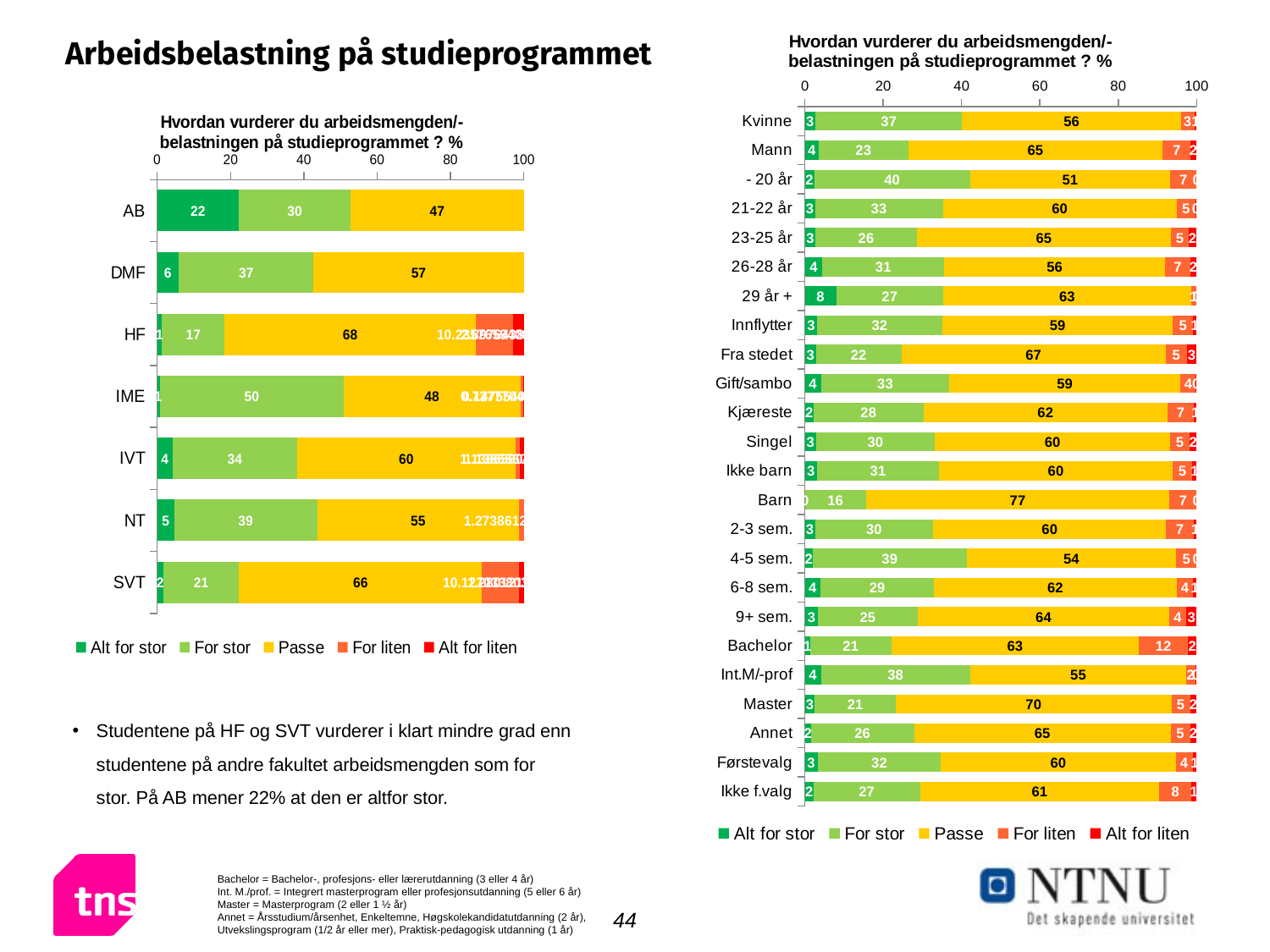

### Chart: Hvordan vurderer du arbeidsmengden/-belastningen på studieprogrammet ? %

| Category | Alt for stor | For stor | Passe | For liten | Alt for liten |
|---|---|---|---|---|---|
| Kvinne | 2.694774925361877 | 37.472265430575995 | 55.77384560897335 | 3.4712454939584694 | 0.5878685411317482 |
| Mann | 3.524101913203327 | 22.807549441184854 | 65.04723880120967 | 6.985382321719735 | 1.6357275226821735 |
| - 20 år | 2.4036423372259548 | 39.798022559885986 | 51.04460647877415 | 6.75372862411382 | 0.0 |
| 21-22 år | 2.6009814124029265 | 32.6064977571834 | 59.67140475956194 | 4.766141769066917 | 0.35497430178481043 |
| 23-25 år | 2.752873533234467 | 25.840566670571736 | 64.8427163167429 | 4.565954708028672 | 1.997888771422754 |
| 26-28 år | 4.480485781128945 | 31.136626179379125 | 56.2581673918281 | 6.532800198208411 | 1.5919204494555566 |
| 29 år + | 7.988017623883936 | 27.36418808134339 | 63.21301742961713 | 1.4347768651555297 | 0.0 |
| Innflytter | 3.1706689793020866 | 31.8459487159262 | 58.96401503269012 | 5.13547529084384 | 0.8838919812390174 |
| Fra stedet | 2.8291774046232305 | 21.806019904188453 | 67.43521044367878 | 5.426135223456928 | 2.5034570240526177 |
| Gift/sambo | 4.15415817537459 | 32.75877856771716 | 58.942560910978095 | 3.952591436495347 | 0.1919109094346596 |
| Kjæreste | 2.2345756379990815 | 28.00766513734026 | 62.37120883759999 | 6.756161773959487 | 0.6303886131008062 |
| Singel | 2.846577515885184 | 30.36706169731646 | 60.00117963901612 | 4.997851153954128 | 1.7873299938285538 |
| Ikke barn | 3.1494570367731813 | 31.093642606711732 | 59.62075763989131 | 5.041115254115894 | 1.0950274625094667 |
| Barn | 0.0 | 15.618060600439994 | 77.40351175479543 | 6.978427644764567 | 0.0 |
| 2-3 sem. | 2.618768898762052 | 30.12439771756262 | 59.50591583806087 | 6.936858581241698 | 0.814058964372499 |
| 4-5 sem. | 2.0489478281953444 | 39.2313066791649 | 53.50983028588843 | 5.20991520675096 | 0.0 |
| 6-8 sem. | 4.0264349737621234 | 28.938520450764592 | 61.93006098618418 | 4.2228075161698415 | 0.8821760731191898 |
| 9+ sem. | 3.4289747198437457 | 25.32171069551622 | 64.33350856347975 | 4.272783126655423 | 2.643022894504563 |
| Bachelor | 1.3573386142448836 | 20.663243830115135 | 63.27764049771149 | 12.450163346580453 | 2.251613711347728 |
| Int.M/-prof | 4.078399754471623 | 38.09364419917055 | 55.19052910093495 | 2.2670069391791388 | 0.3704200062440419 |
| Master | 2.5593059803967 | 20.655755773564938 | 70.38403224031806 | 4.76493945501216 | 1.6359665507081558 |
| Annet | 1.5707692207013957 | 26.31398369773023 | 65.47392786727085 | 4.971921167989665 | 1.6693980463078697 |
| Førstevalg | 3.218182670323612 | 31.531105502316066 | 59.88942833278229 | 4.320941948239847 | 1.0403415463393673 |
| Ikke f.valg | 2.189206264338296 | 27.179818175708814 | 61.08148934779649 | 8.269715263056638 | 1.279770949099758 |
# Arbeidsbelastning på studieprogrammet

### Chart: Hvordan vurderer du arbeidsmengden/-belastningen på studieprogrammet ? %

| Category | Alt for stor | For stor | Passe | For liten | Alt for liten |
|---|---|---|---|---|---|
| AB | 22.357343698312945 | 30.28531260337414 | 47.35734369831295 | None | None |
| DMF | 5.935696988457368 | 36.72877342413364 | 57.33552958740886 | None | None |
| HF | 1.3403402023275048 | 17.072463065457164 | 68.4537869364366 | 10.235765940071392 | 2.8976438557071758 |
| IME | 0.7377704256663153 | 50.061318005576936 | 48.31558705795719 | 0.7377704256663153 | 0.14755408513326307 |
| IVT | 4.222614377652977 | 33.91618872723535 | 59.5838848019078 | 1.1386560466018734 | 1.1386560466018734 |
| NT | 4.634583057869567 | 39.05480008040707 | 55.03675558372114 | 1.2738612780021334 | None |
| SVT | 1.668848681119523 | 20.69228459664926 | 66.23171097857981 | 10.127033803592555 | 1.2801219400584973 |
Studentene på HF og SVT vurderer i klart mindre grad enn studentene på andre fakultet arbeidsmengden som for stor. På AB mener 22% at den er altfor stor.
Bachelor = Bachelor-, profesjons- eller lærerutdanning (3 eller 4 år)
Int. M./prof. = Integrert masterprogram eller profesjonsutdanning (5 eller 6 år)
Master = Masterprogram (2 eller 1 ½ år)
Annet = Årsstudium/årsenhet, Enkeltemne, Høgskolekandidatutdanning (2 år), Utvekslingsprogram (1/2 år eller mer), Praktisk-pedagogisk utdanning (1 år)